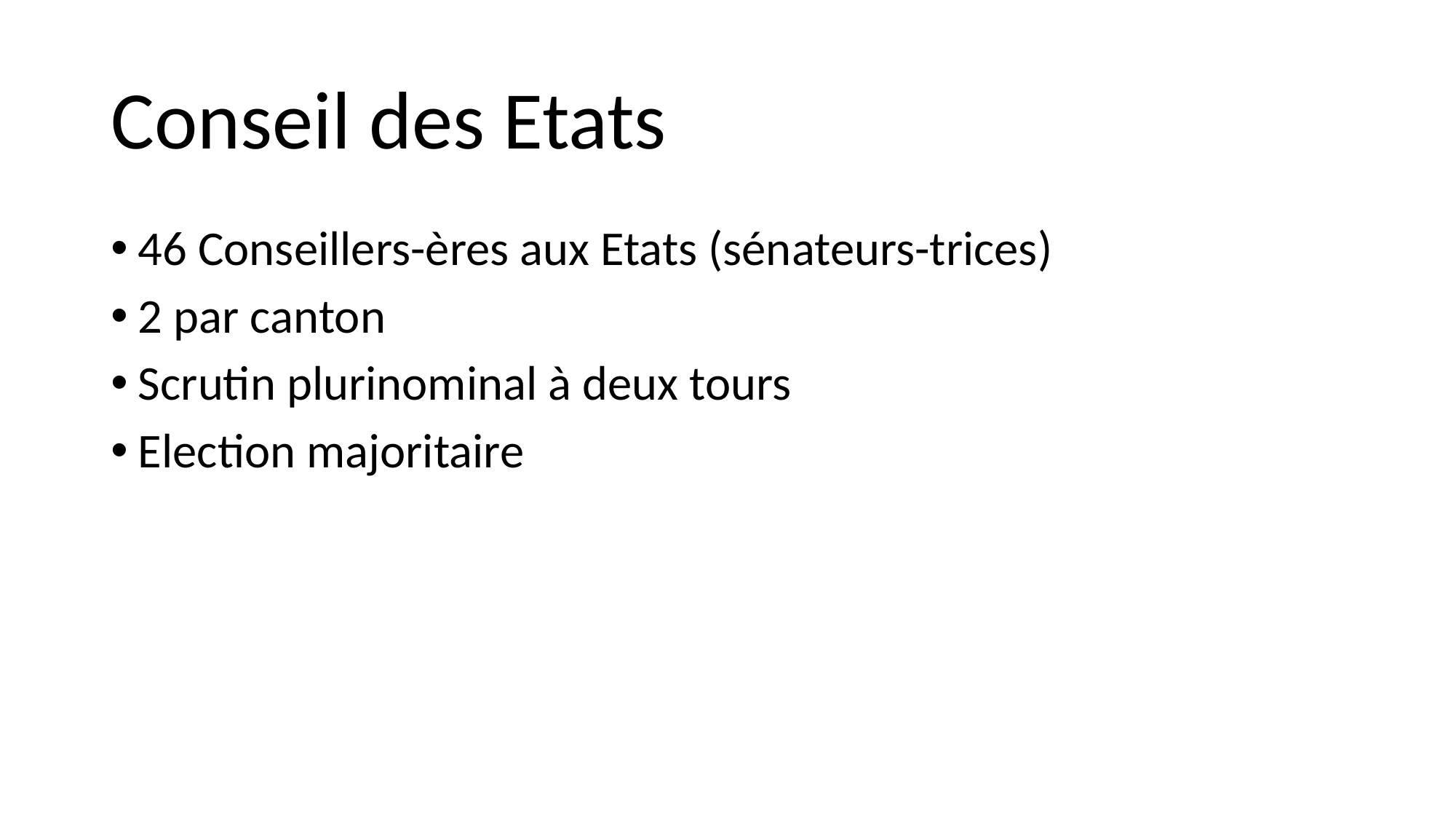

# Conseil des Etats
46 Conseillers-ères aux Etats (sénateurs-trices)
2 par canton
Scrutin plurinominal à deux tours
Election majoritaire